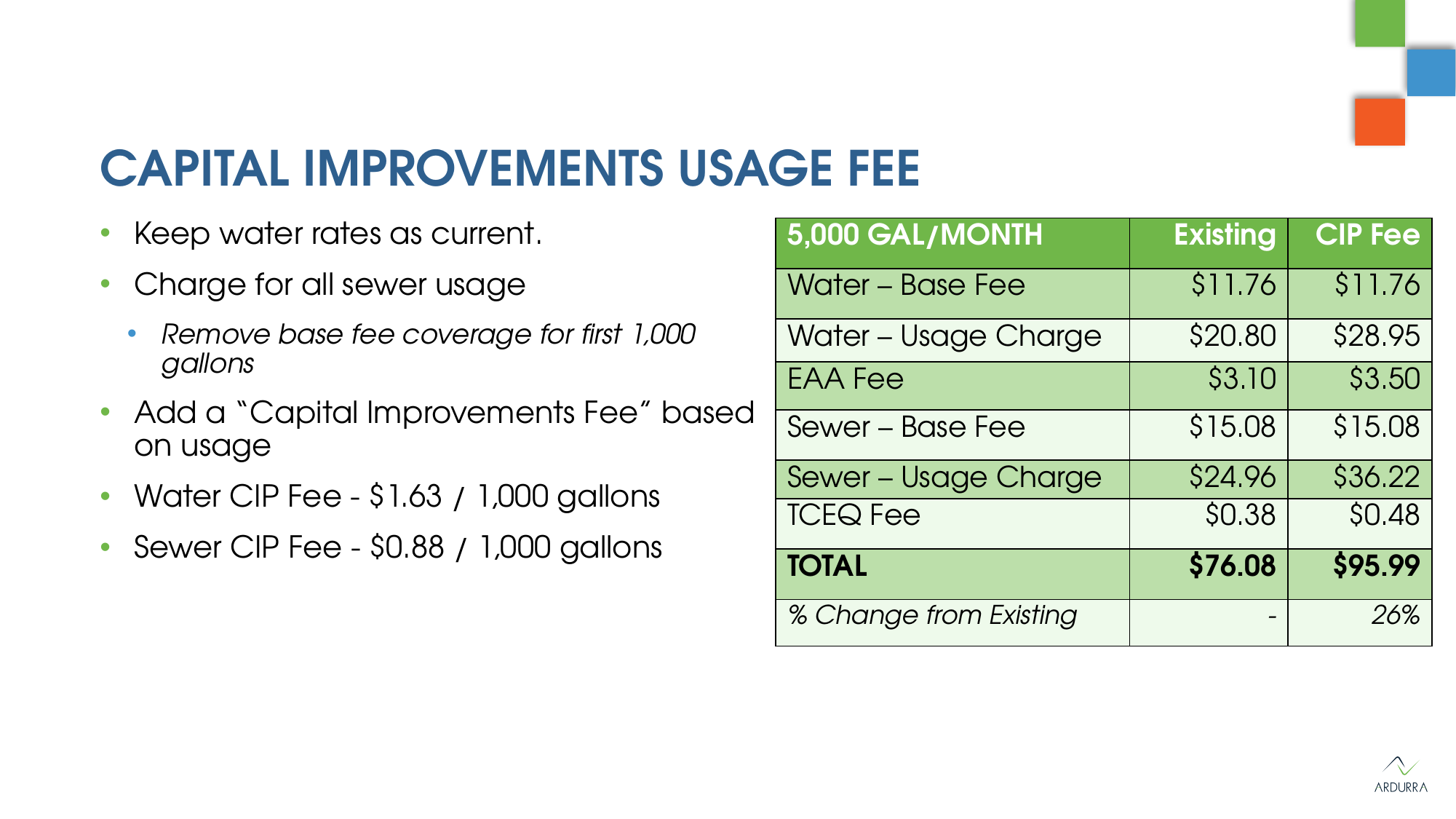

# Capital improvements Usage fee
Keep water rates as current.
Charge for all sewer usage
Remove base fee coverage for first 1,000 gallons
Add a “Capital Improvements Fee” based on usage
Water CIP Fee - $1.63 / 1,000 gallons
Sewer CIP Fee - $0.88 / 1,000 gallons

| 5,000 GAL/MONTH | Existing | CIP Fee |
| --- | --- | --- |
| Water – Base Fee | $11.76 | $11.76 |
| Water – Usage Charge | $20.80 | $28.95 |
| EAA Fee | $3.10 | $3.50 |
| Sewer – Base Fee | $15.08 | $15.08 |
| Sewer – Usage Charge | $24.96 | $36.22 |
| TCEQ Fee | $0.38 | $0.48 |
| TOTAL | $76.08 | $95.99 |
| % Change from Existing | - | 26% |